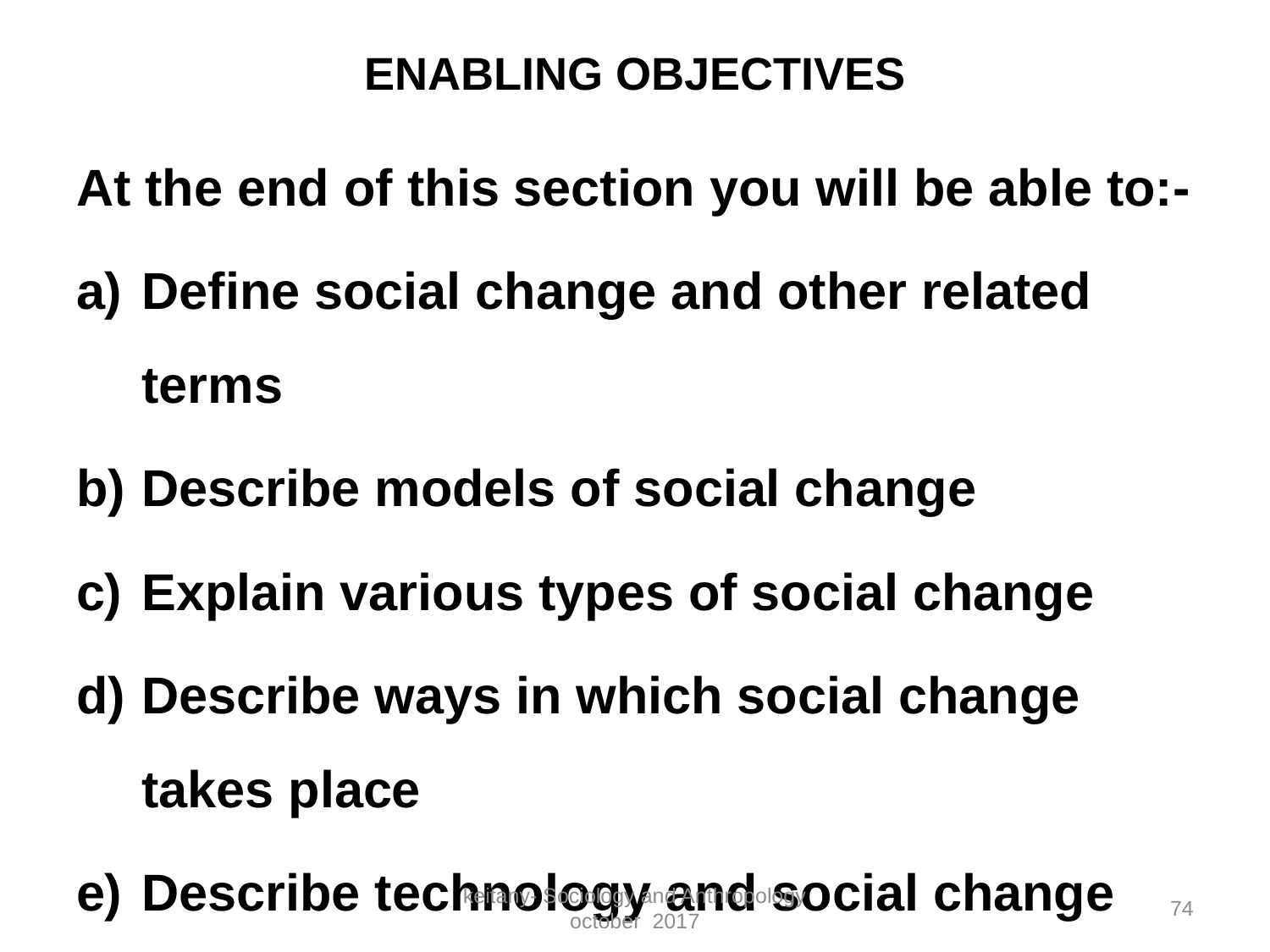

# ENABLING OBJECTIVES
At the end of this section you will be able to:-
Define social change and other related terms
Describe models of social change
Explain various types of social change
Describe ways in which social change takes place
Describe technology and social change
keitany- Sociology and Anthropology october  2017
74